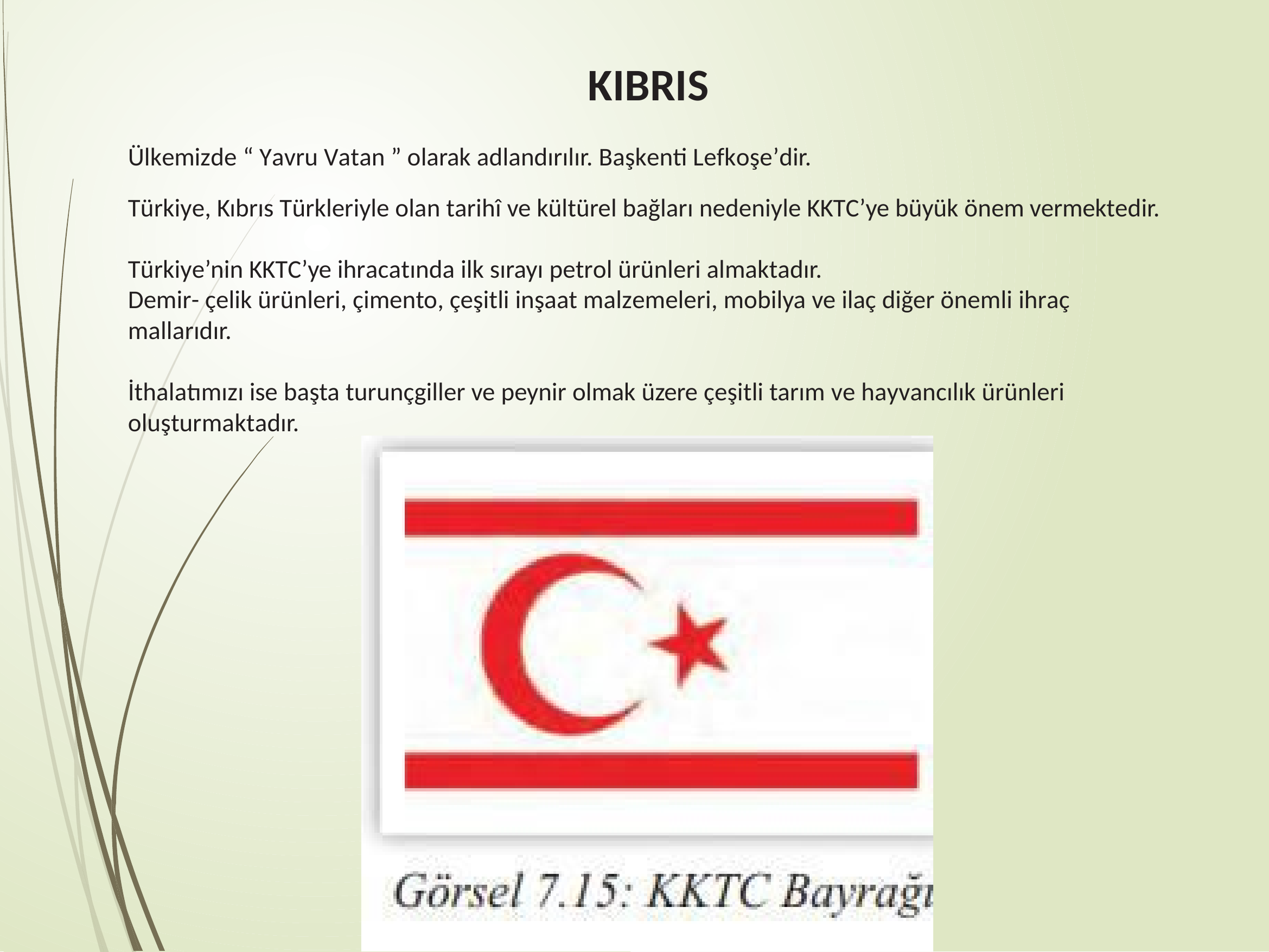

KIBRIS

Ülkemizde “ Yavru Vatan ” olarak adlandırılır. Başkenti Lefkoşe’dir.
Türkiye, Kıbrıs Türkleriyle olan tarihî ve kültürel bağları nedeniyle KKTC’ye büyük önem vermektedir.

Türkiye’nin KKTC’ye ihracatında ilk sırayı petrol ürünleri almaktadır.
Demir- çelik ürünleri, çimento, çeşitli inşaat malzemeleri, mobilya ve ilaç diğer önemli ihraç  mallarıdır.

İthalatımızı ise başta turunçgiller ve peynir olmak üzere çeşitli tarım ve hayvancılık ürünleri oluşturmaktadır.